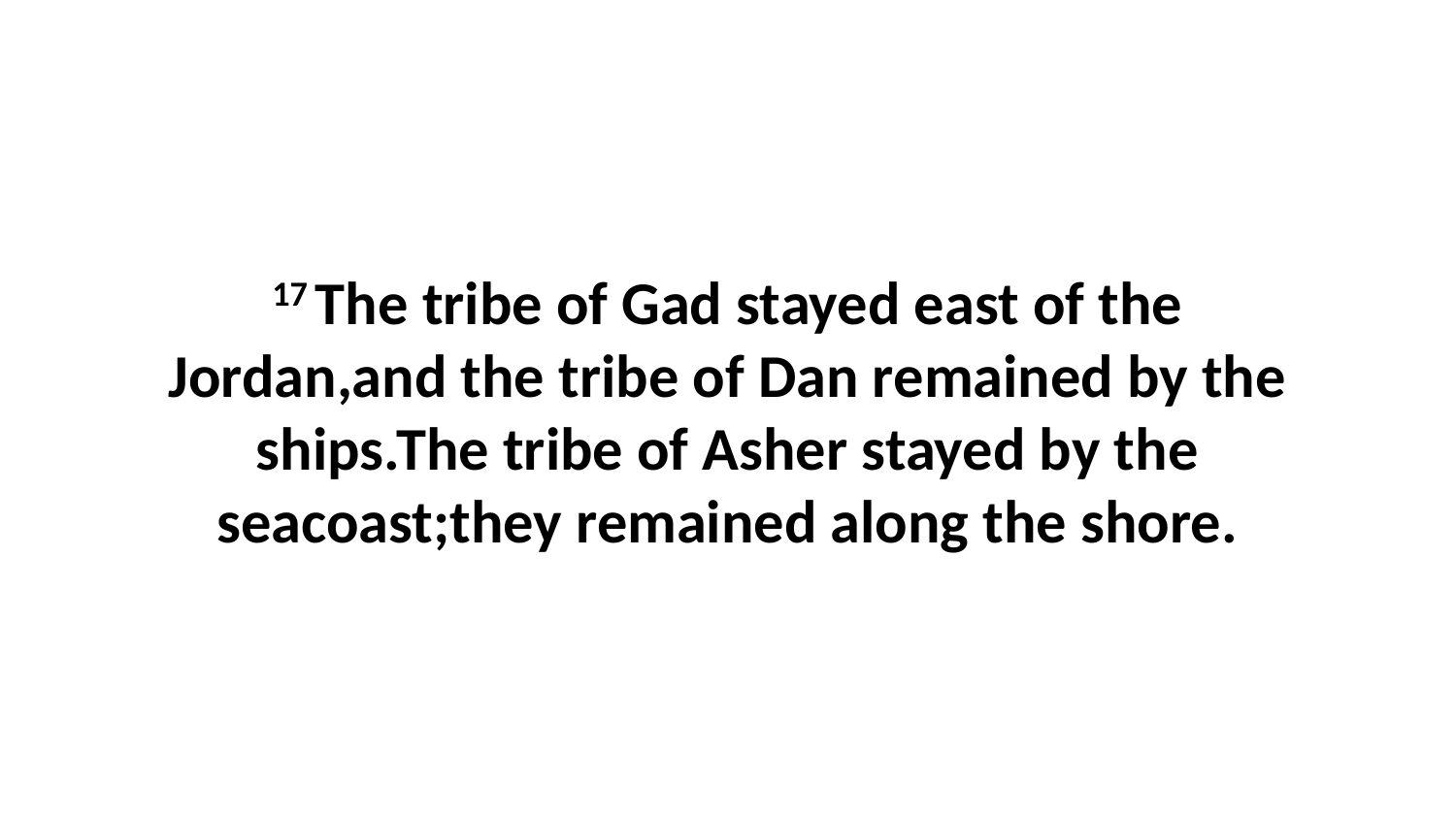

17 The tribe of Gad stayed east of the Jordan,and the tribe of Dan remained by the ships.The tribe of Asher stayed by the seacoast;they remained along the shore.